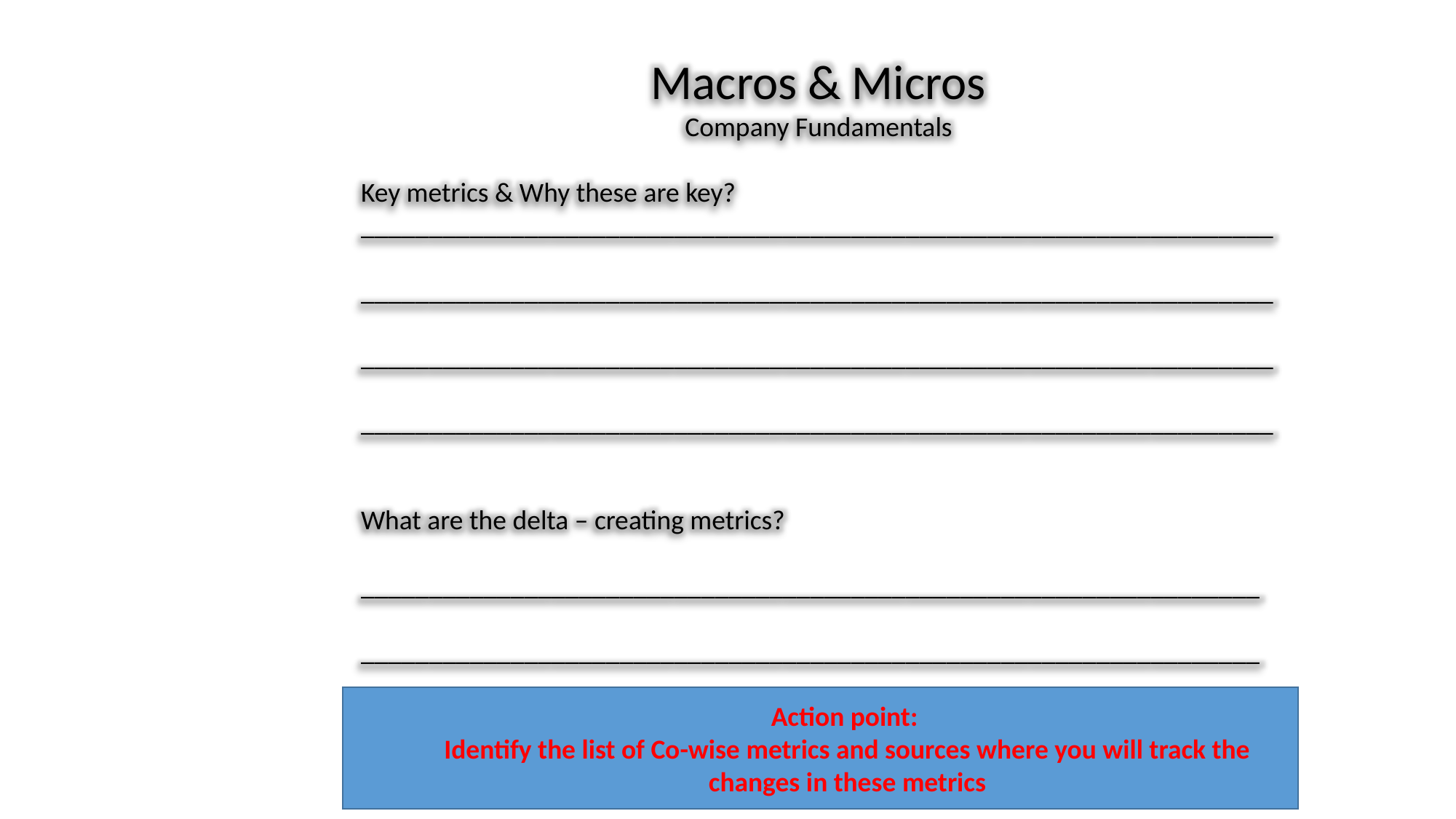

Macros & Micros
Company Fundamentals

Key metrics & Why these are key?
___________________________________________________________________

___________________________________________________________________

___________________________________________________________________

___________________________________________________________________

What are the delta – creating metrics?

__________________________________________________________________

__________________________________________________________________

Action point:
Identify the list of Co-wise metrics and sources where you will track the changes in these metrics